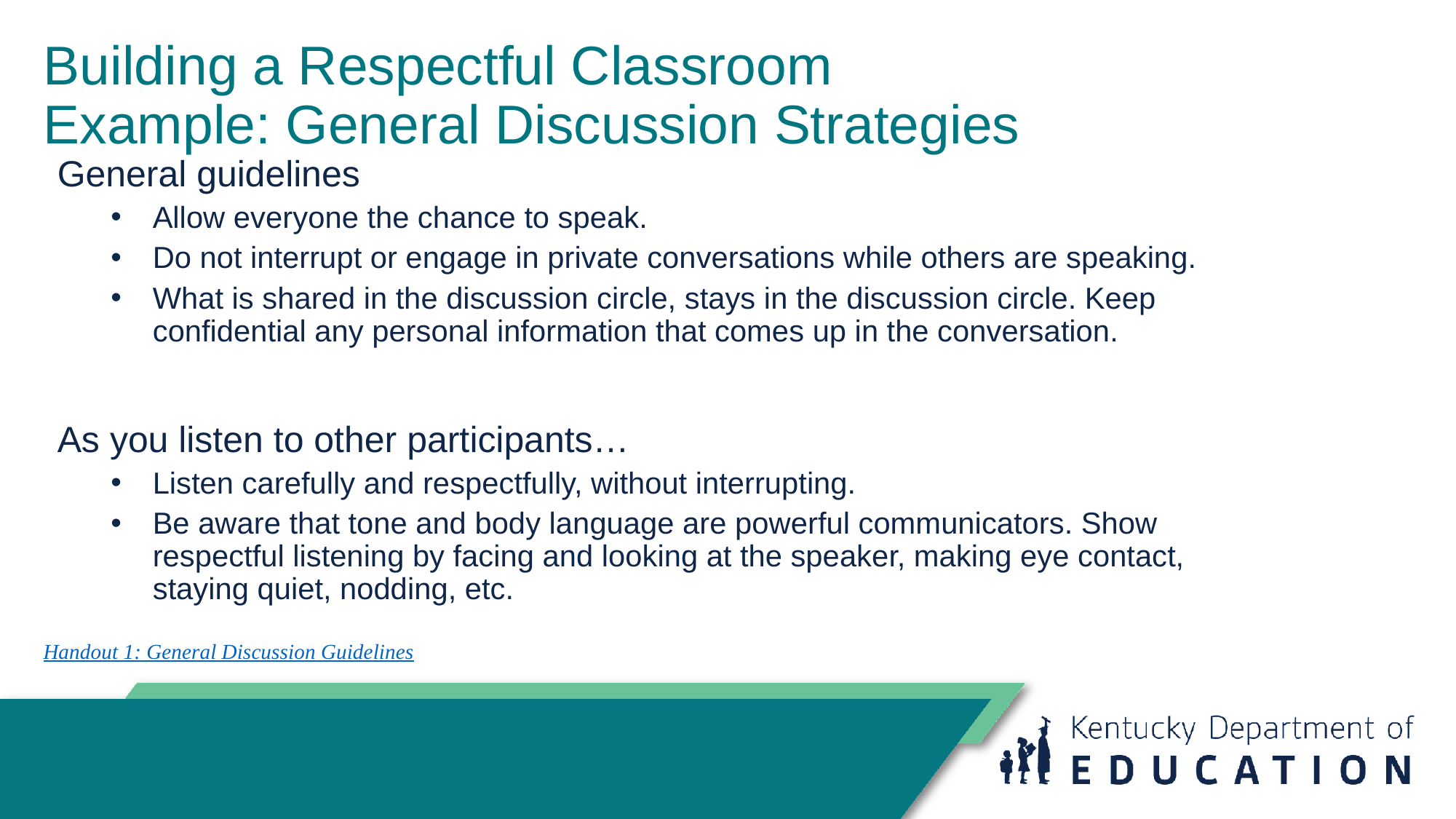

# Building a Respectful Classroom Example: General Discussion Strategies
General guidelines
Allow everyone the chance to speak.
Do not interrupt or engage in private conversations while others are speaking.
What is shared in the discussion circle, stays in the discussion circle. Keep confidential any personal information that comes up in the conversation.

As you listen to other participants…
Listen carefully and respectfully, without interrupting.
Be aware that tone and body language are powerful communicators. Show respectful listening by facing and looking at the speaker, making eye contact, staying quiet, nodding, etc.

Handout 1: General Discussion Guidelines